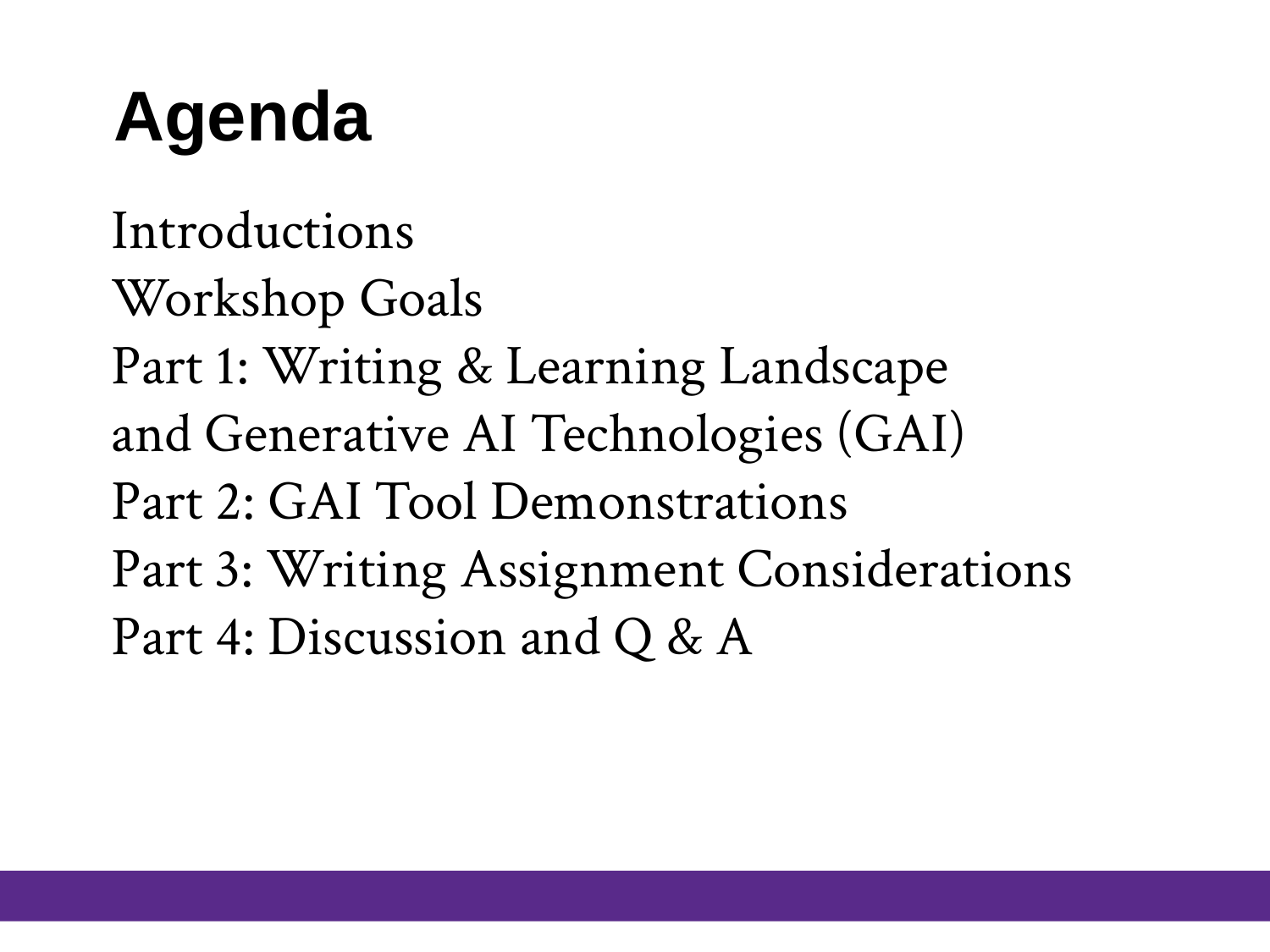

Agenda
Introductions
Workshop Goals
Part 1: Writing & Learning Landscape
and Generative AI Technologies (GAI)
Part 2: GAI Tool Demonstrations
Part 3: Writing Assignment Considerations
Part 4: Discussion and Q & A